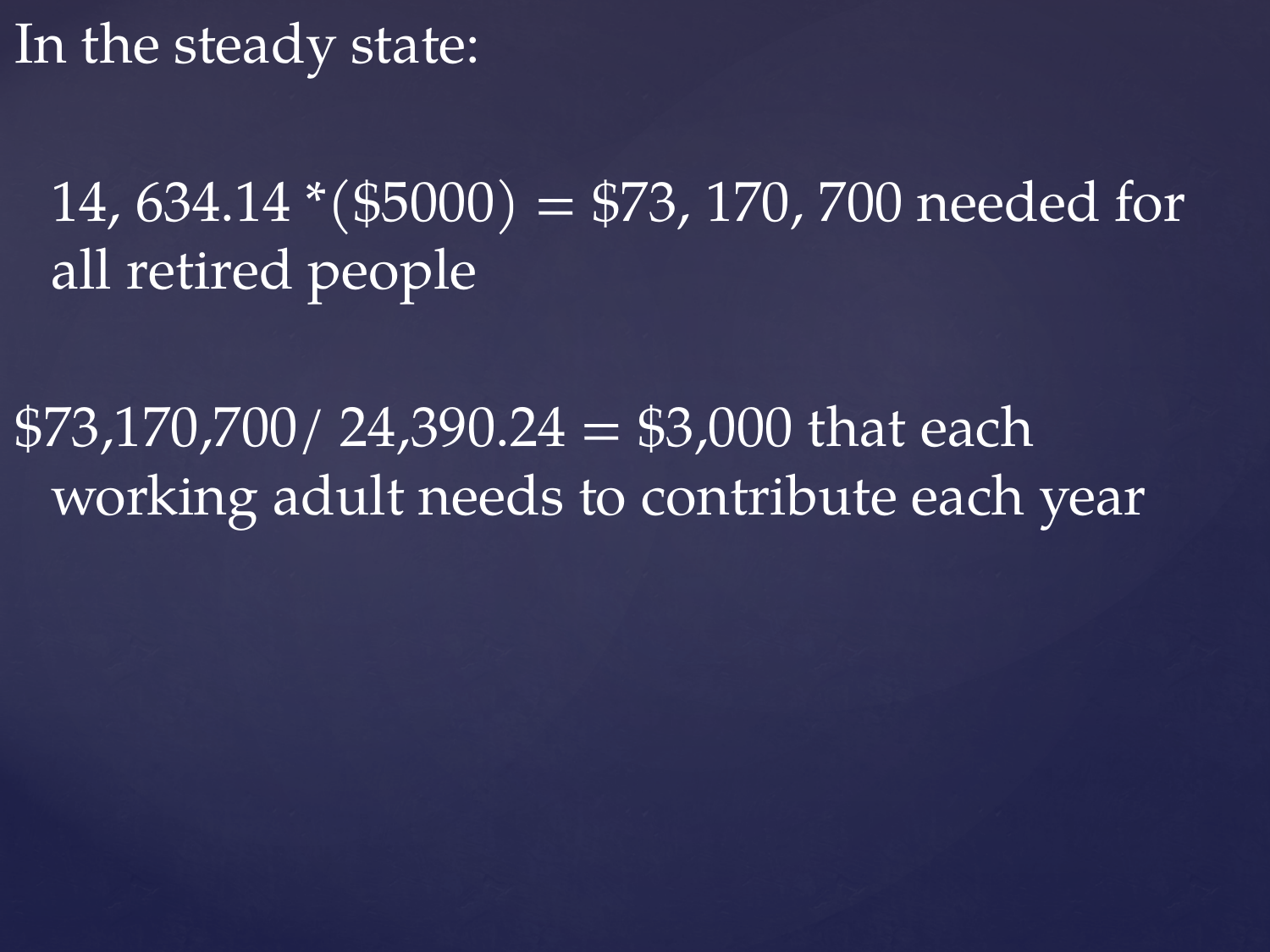

In the steady state:

	14, 634.14 *($5000) = $73, 170, 700 needed for all retired people

$73,170,700/ 24,390.24 = $3,000 that each working adult needs to contribute each year